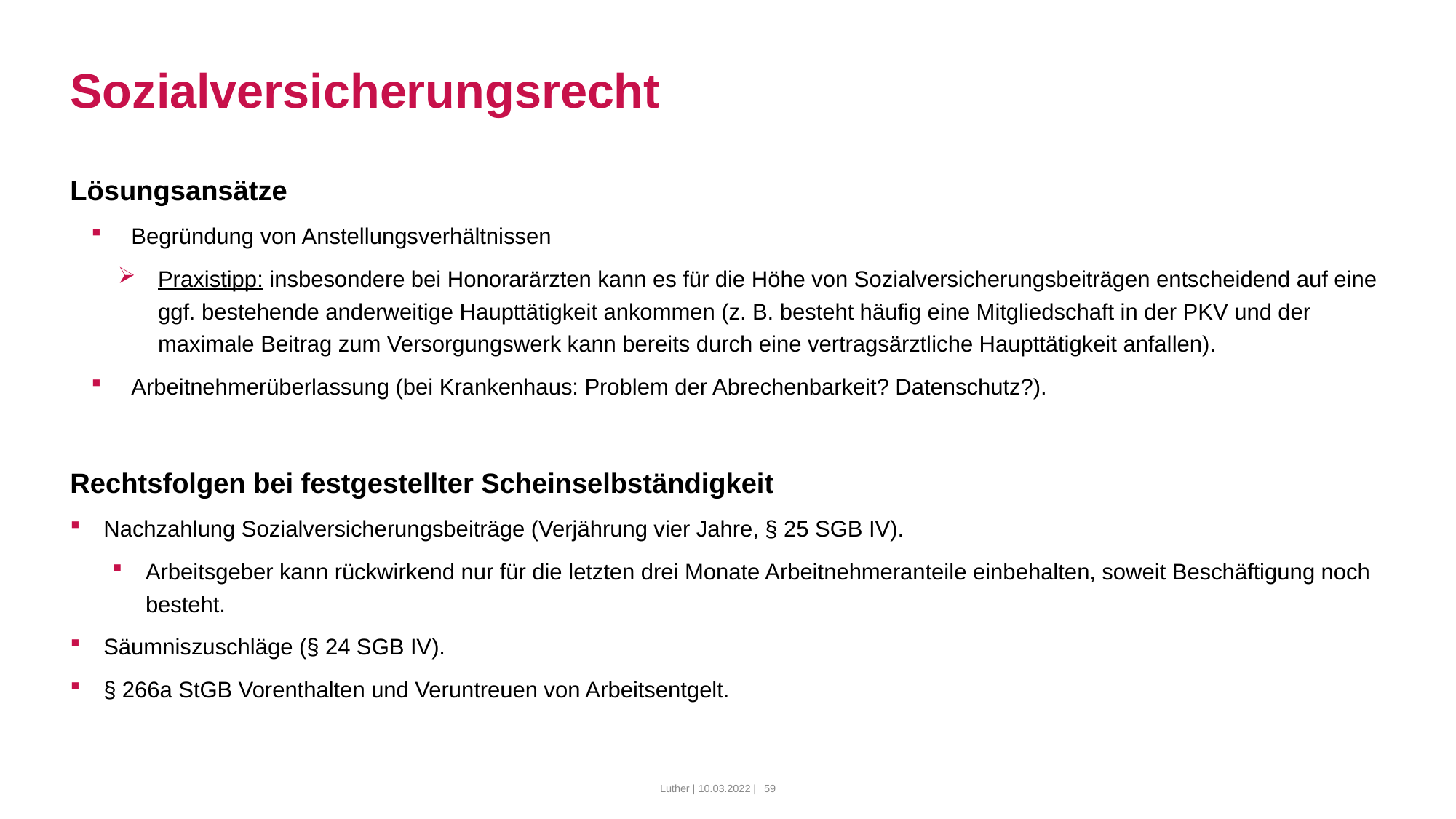

# Sozialversicherungsrecht
Lösungsansätze
Begründung von Anstellungsverhältnissen
Praxistipp: insbesondere bei Honorarärzten kann es für die Höhe von Sozialversicherungsbeiträgen entscheidend auf eine ggf. bestehende anderweitige Haupttätigkeit ankommen (z. B. besteht häufig eine Mitgliedschaft in der PKV und der maximale Beitrag zum Versorgungswerk kann bereits durch eine vertragsärztliche Haupttätigkeit anfallen).
Arbeitnehmerüberlassung (bei Krankenhaus: Problem der Abrechenbarkeit? Datenschutz?).

Rechtsfolgen bei festgestellter Scheinselbständigkeit
Nachzahlung Sozialversicherungsbeiträge (Verjährung vier Jahre, § 25 SGB IV).
Arbeitsgeber kann rückwirkend nur für die letzten drei Monate Arbeitnehmeranteile einbehalten, soweit Beschäftigung noch besteht.
Säumniszuschläge (§ 24 SGB IV).
§ 266a StGB Vorenthalten und Veruntreuen von Arbeitsentgelt.
Luther | 10.03.2022 |
59